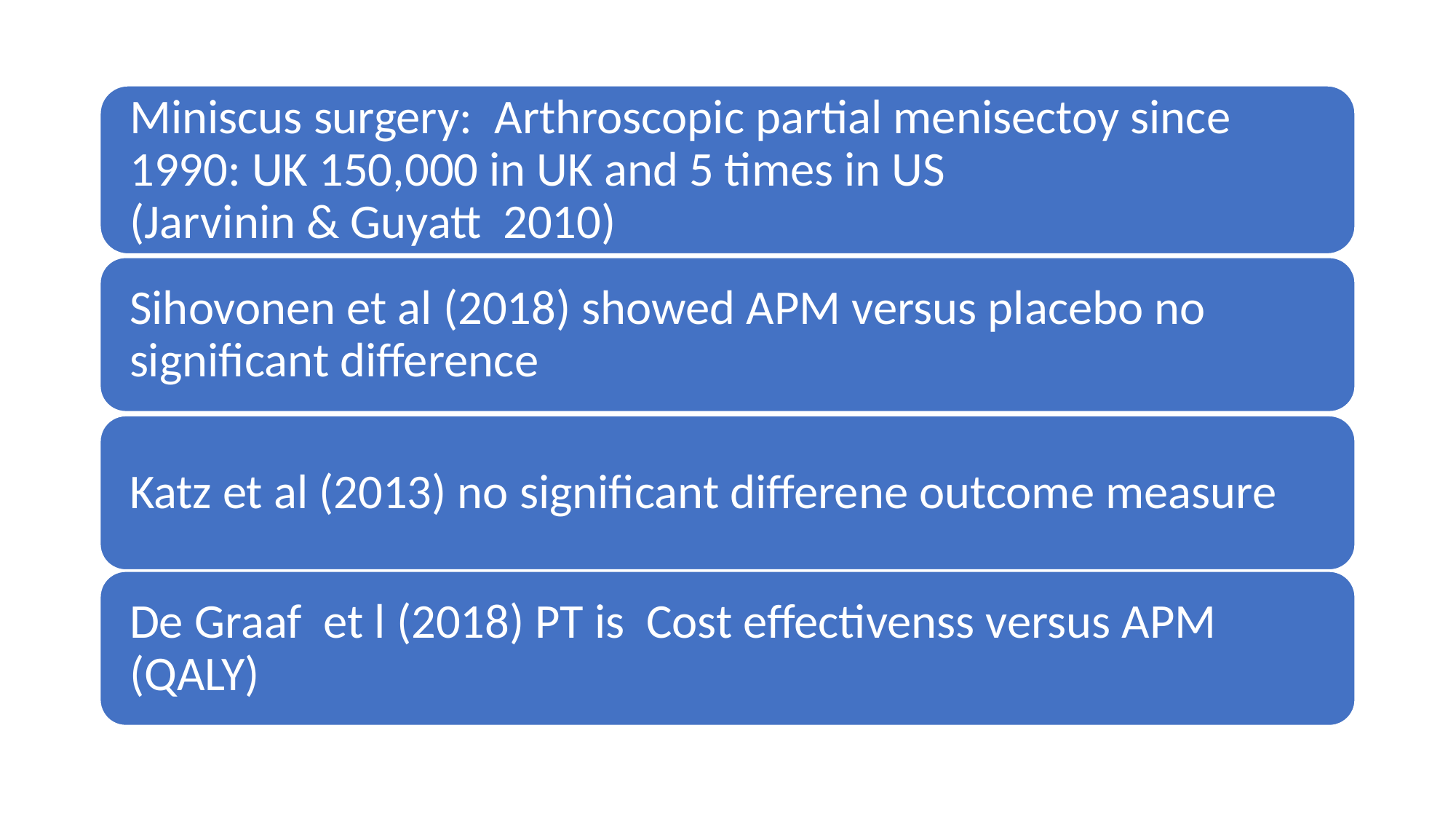

Miniscus surgery:  Arthroscopic partial menisectoy since 1990: UK 150,000 in UK and 5 times in US                     (Jarvinin & Guyatt  2010)
Sihovonen et al (2018) showed APM versus placebo no significant difference
Katz et al (2013) no significant differene outcome measure
De Graaf  et l (2018) PT is  Cost effectivenss versus APM (QALY)